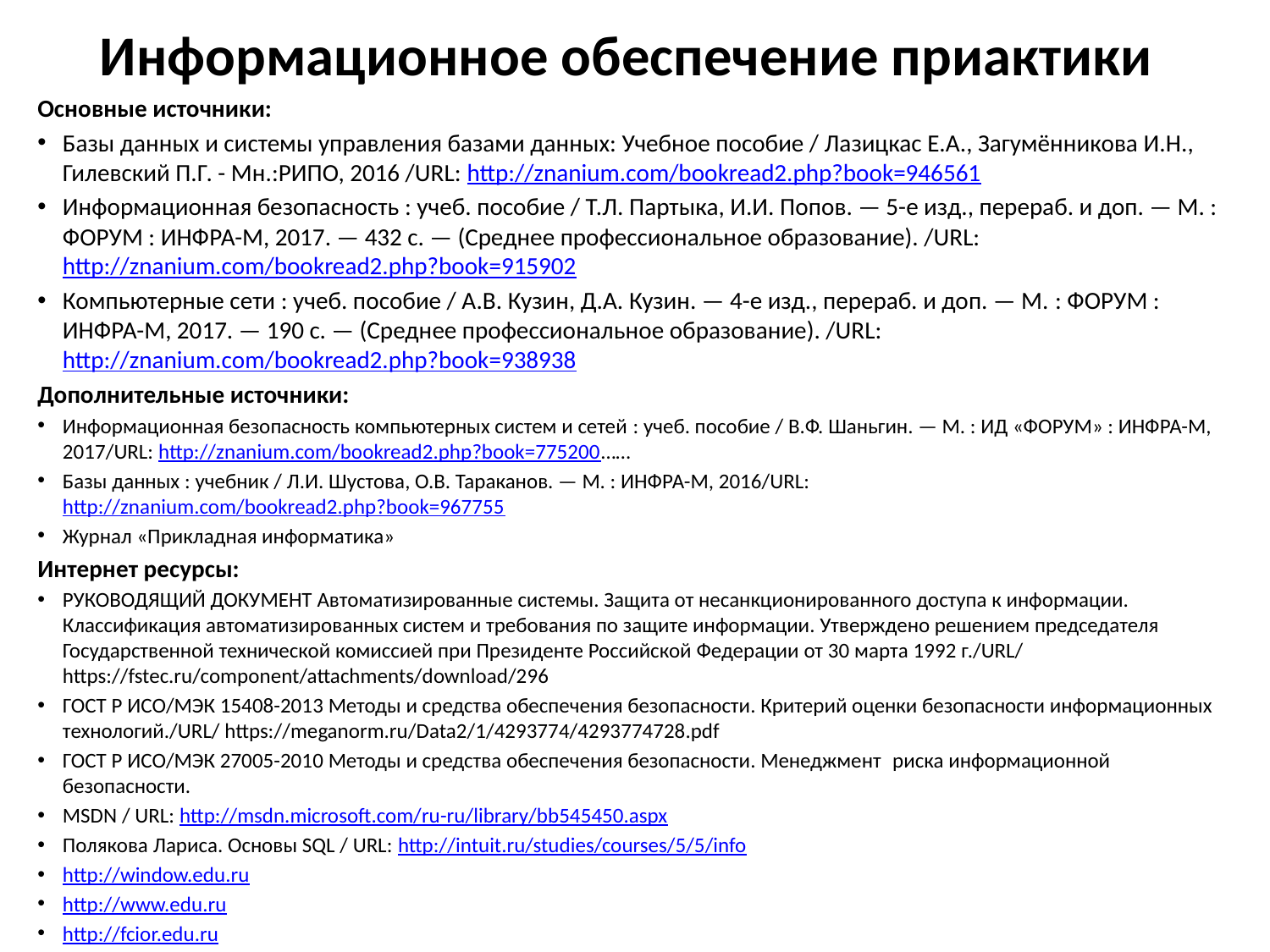

# Информационное обеспечение приактики
Основные источники:
Базы данных и системы управления базами данных: Учебное пособие / Лазицкас Е.А., Загумённикова И.Н., Гилевский П.Г. - Мн.:РИПО, 2016 /URL: http://znanium.com/bookread2.php?book=946561
Информационная безопасность : учеб. пособие / Т.Л. Партыка, И.И. Попов. — 5-е изд., перераб. и доп. — М. : ФОРУМ : ИНФРА-М, 2017. — 432 с. — (Среднее профессиональное образование). /URL:  http://znanium.com/bookread2.php?book=915902
Компьютерные сети : учеб. пособие / А.В. Кузин, Д.А. Кузин. — 4-е изд., перераб. и доп. — М. : ФОРУМ : ИНФРА-М, 2017. — 190 с. — (Среднее профессиональное образование). /URL: http://znanium.com/bookread2.php?book=938938
Дополнительные источники:
Информационная безопасность компьютерных систем и сетей : учеб. пособие / В.Ф. Шаньгин. — М. : ИД «ФОРУМ» : ИНФРА-М, 2017/URL: http://znanium.com/bookread2.php?book=775200……
Базы данных : учебник / Л.И. Шустова, О.В. Тараканов. — М. : ИНФРА-М, 2016/URL: http://znanium.com/bookread2.php?book=967755
Журнал «Прикладная информатика»
Интернет ресурсы:
РУКОВОДЯЩИЙ ДОКУМЕНТ Автоматизированные системы. Защита от несанкционированного доступа к информации. Классификация автоматизированных систем и требования по защите информации. Утверждено решением председателя Государственной технической комиссией при Президенте Российской Федерации от 30 марта 1992 г./URL/ https://fstec.ru/component/attachments/download/296
ГОСТ Р ИСО/МЭК 15408-2013 Методы и средства обеспечения безопасности. Критерий оценки безопасности информационных технологий./URL/ https://meganorm.ru/Data2/1/4293774/4293774728.pdf
ГОСТ Р ИСО/МЭК 27005-2010 Методы и средства обеспечения безопасности. Менеджмент  риска информационной безопасности.
MSDN / URL: http://msdn.microsoft.com/ru-ru/library/bb545450.aspx
Полякова Лариса. Основы SQL / URL: http://intuit.ru/studies/courses/5/5/info
http://window.edu.ru
http://www.edu.ru
http://fcior.edu.ru